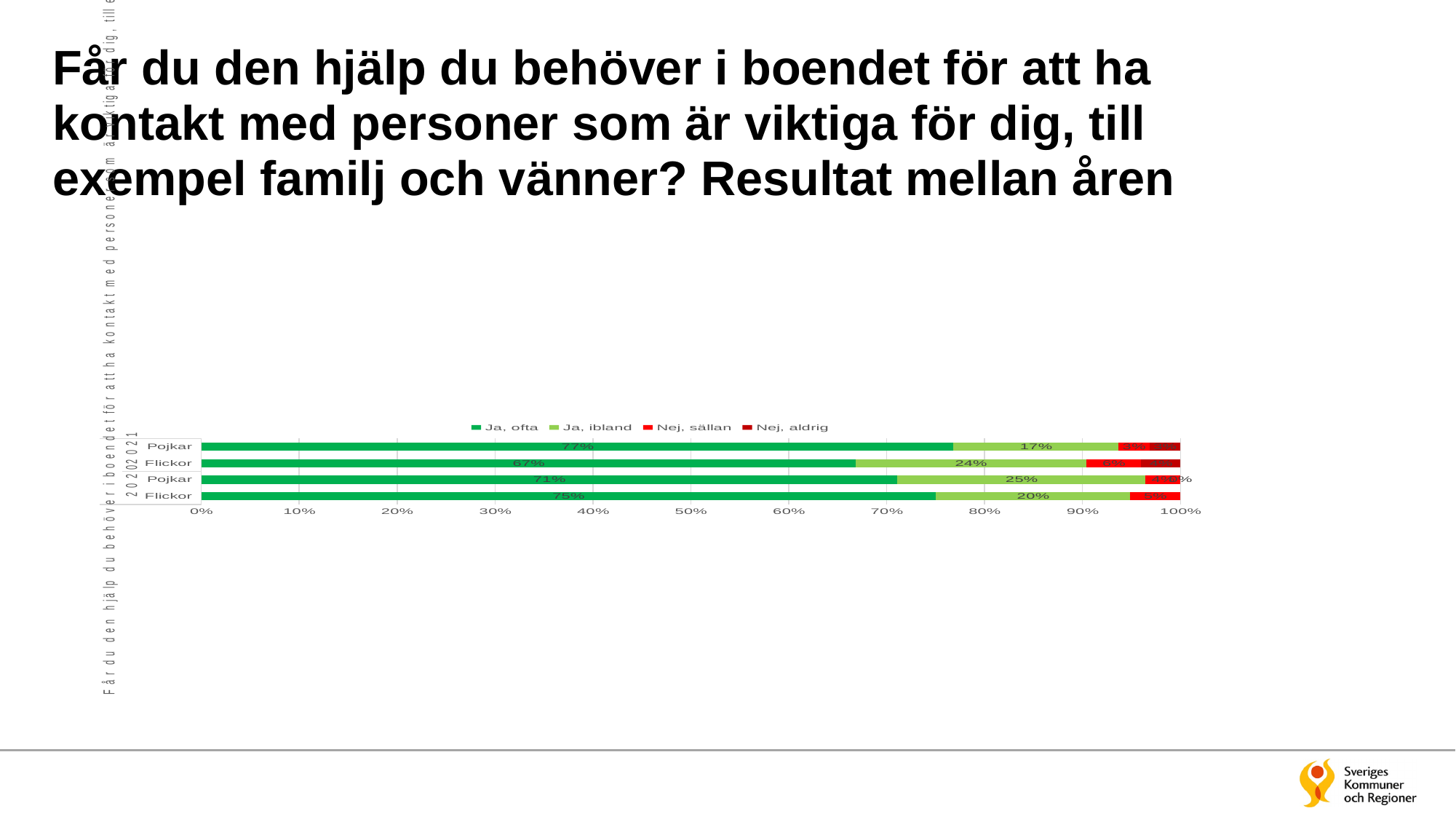

# Får du den hjälp du behöver i boendet för att ha kontakt med personer som är viktiga för dig, till exempel familj och vänner? Resultat mellan åren

### Chart

| Category | Ja, ofta | Ja, ibland | Nej, sällan | Nej, aldrig |
|---|---|---|---|---|
| Flickor  | 0.75 | 0.1987179487179487 | 0.05128205128205128 | 0.0 |
| Pojkar  | 0.7106598984771574 | 0.25380710659898476 | 0.03553299492385787 | 0.0 |
| Flickor  | 0.6684491978609626 | 0.23529411764705882 | 0.05614973262032086 | 0.040106951871657755 |
| Pojkar  | 0.7682926829268293 | 0.16829268292682928 | 0.03170731707317073 | 0.03170731707317073 |